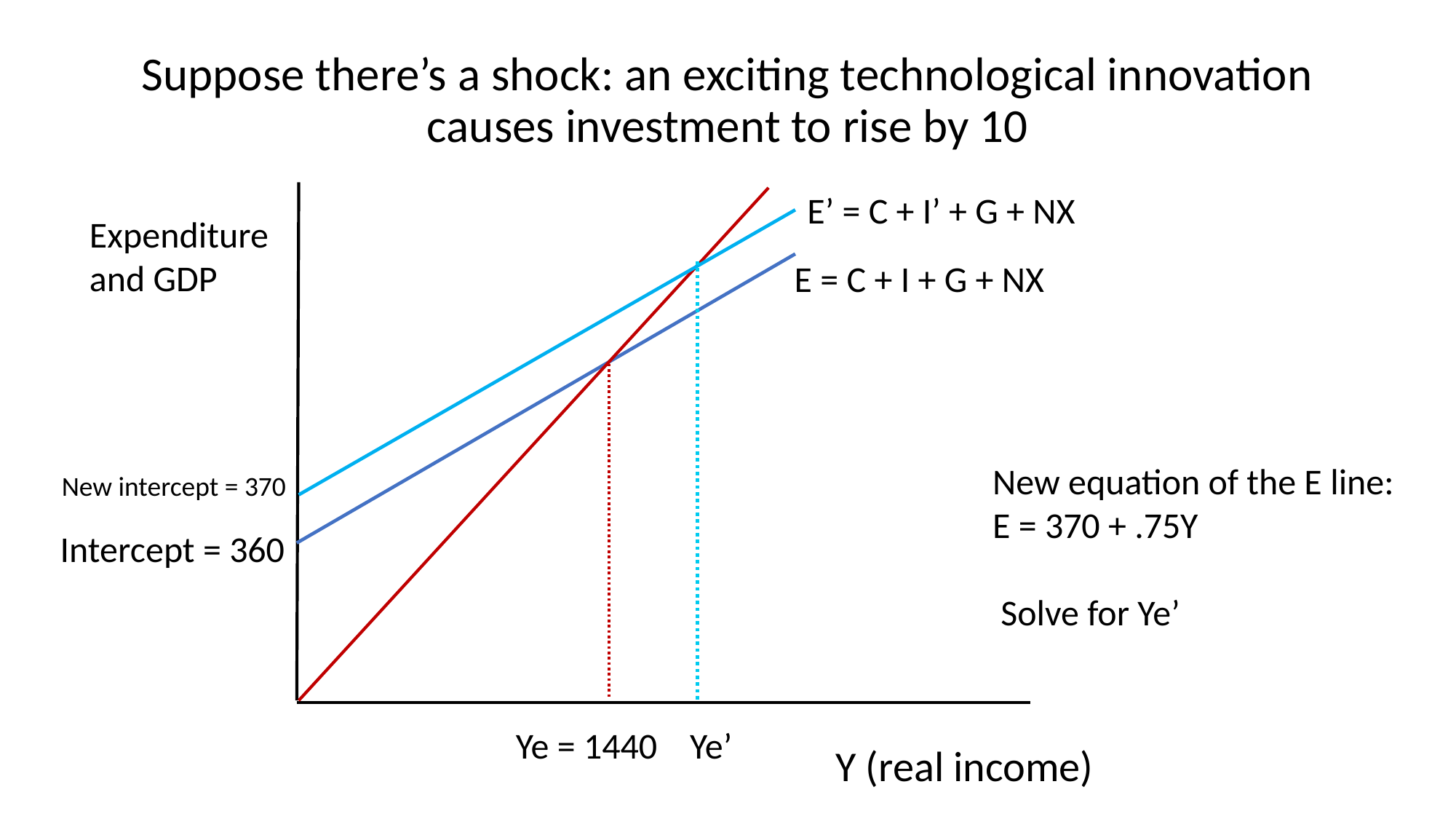

# Suppose there’s a shock: an exciting technological innovation causes investment to rise by 10
E’ = C + I’ + G + NX
Expenditure
and GDP
E = C + I + G + NX
New equation of the E line:
E = 370 + .75Y

 Solve for Ye’
New intercept = 370
Intercept = 360
Ye = 1440    Ye’
Y (real income)